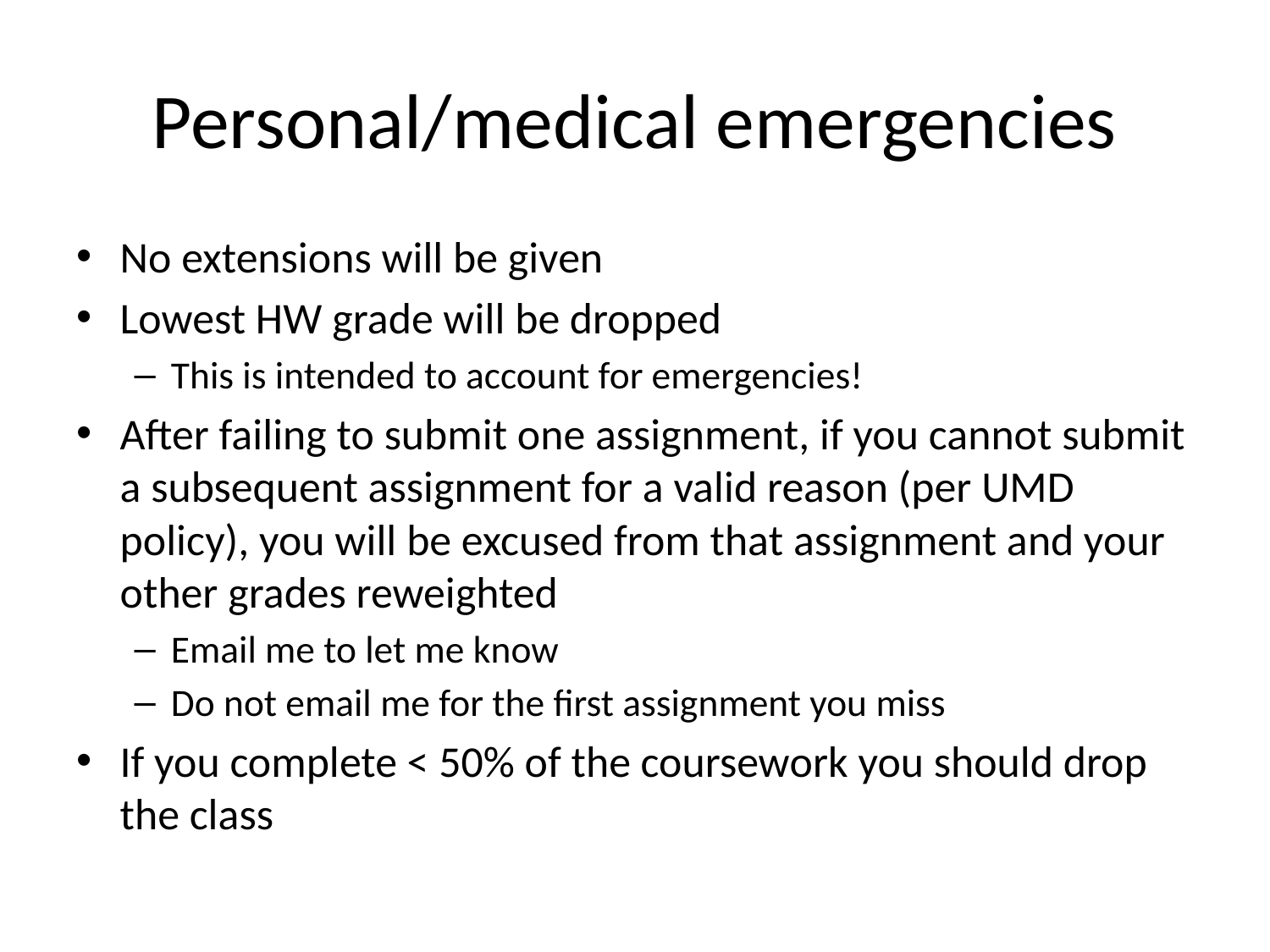

# Personal/medical emergencies
No extensions will be given
Lowest HW grade will be dropped
This is intended to account for emergencies!
After failing to submit one assignment, if you cannot submit a subsequent assignment for a valid reason (per UMD policy), you will be excused from that assignment and your other grades reweighted
Email me to let me know
Do not email me for the first assignment you miss
If you complete < 50% of the coursework you should drop the class